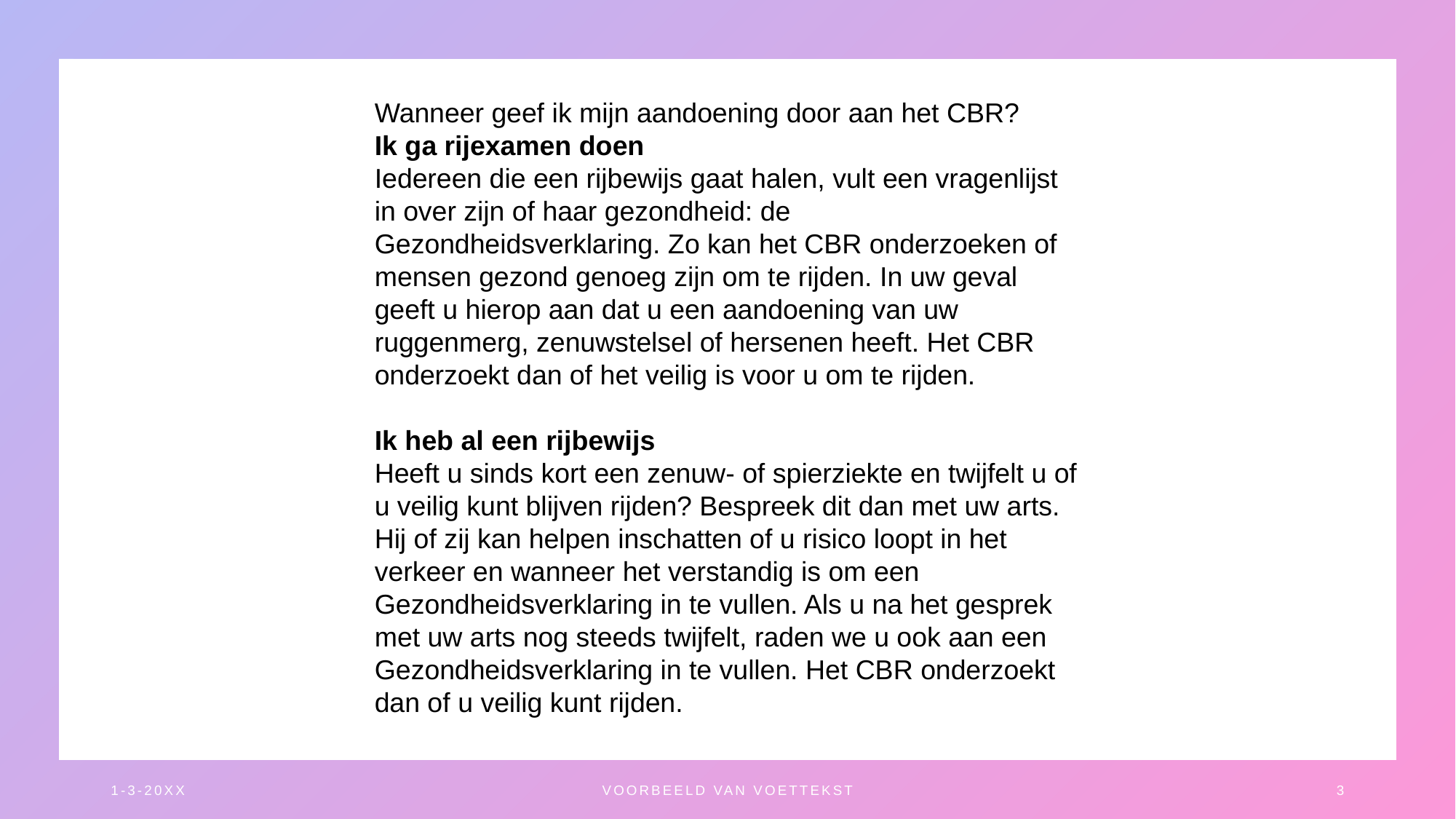

Wanneer geef ik mijn aandoening door aan het CBR?
Ik ga rijexamen doen
Iedereen die een rijbewijs gaat halen, vult een vragenlijst in over zijn of haar gezondheid: de Gezondheidsverklaring. Zo kan het CBR onderzoeken of mensen gezond genoeg zijn om te rijden. In uw geval geeft u hierop aan dat u een aandoening van uw ruggenmerg, zenuwstelsel of hersenen heeft. Het CBR onderzoekt dan of het veilig is voor u om te rijden.

Ik heb al een rijbewijs
Heeft u sinds kort een zenuw- of spierziekte en twijfelt u of u veilig kunt blijven rijden? Bespreek dit dan met uw arts. Hij of zij kan helpen inschatten of u risico loopt in het verkeer en wanneer het verstandig is om een Gezondheidsverklaring in te vullen. Als u na het gesprek met uw arts nog steeds twijfelt, raden we u ook aan een Gezondheidsverklaring in te vullen. Het CBR onderzoekt dan of u veilig kunt rijden.
1-3-20XX
VOORBEELD VAN VOETTEKST
3